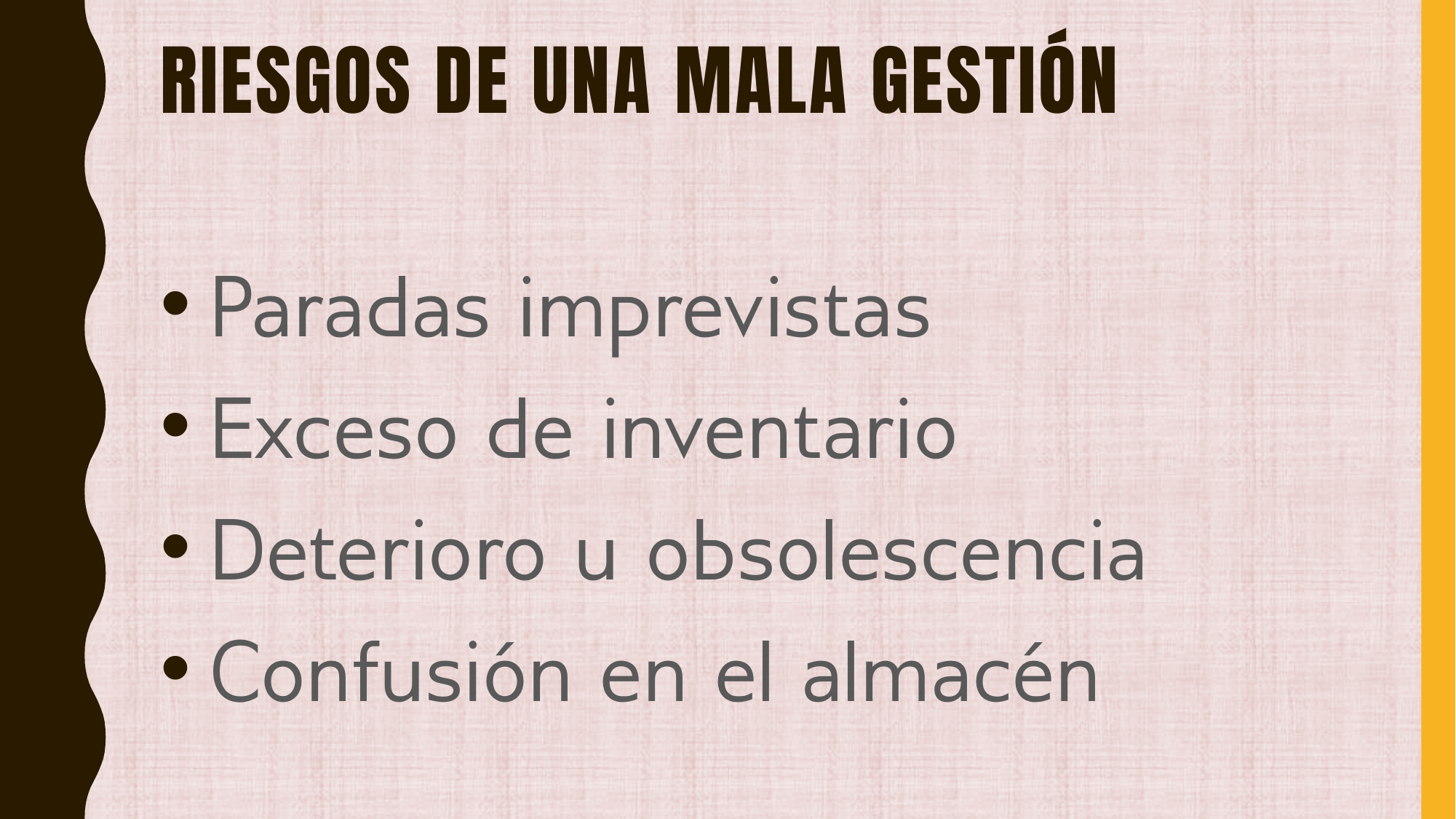

# Riesgos de una mala gestión
 Paradas imprevistas
 Exceso de inventario
 Deterioro u obsolescencia
 Confusión en el almacén